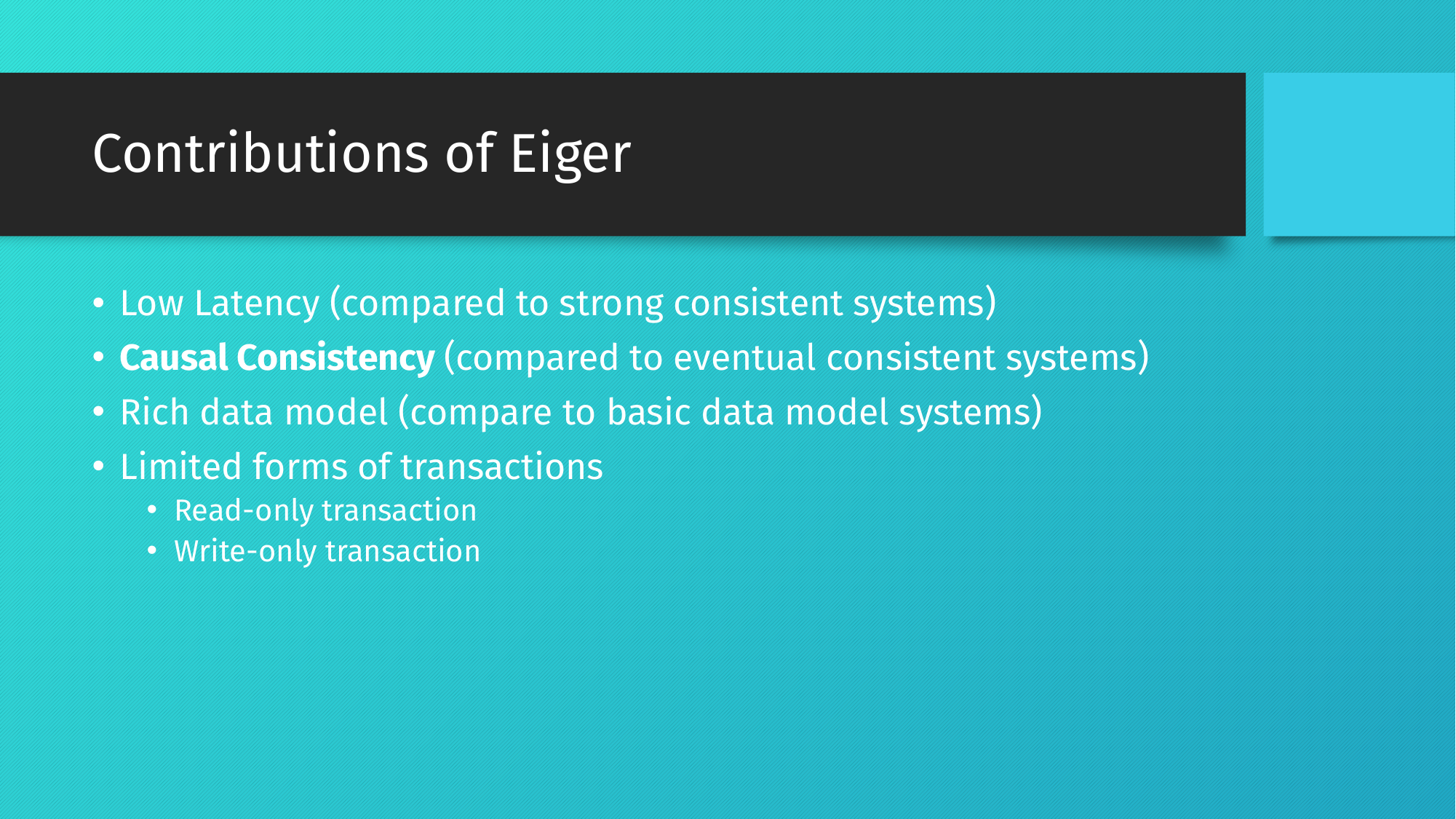

# Contributions of Eiger
Low Latency (compared to strong consistent systems)
Causal Consistency (compared to eventual consistent systems)
Rich data model (compare to basic data model systems)
Limited forms of transactions
Read-only transaction
Write-only transaction